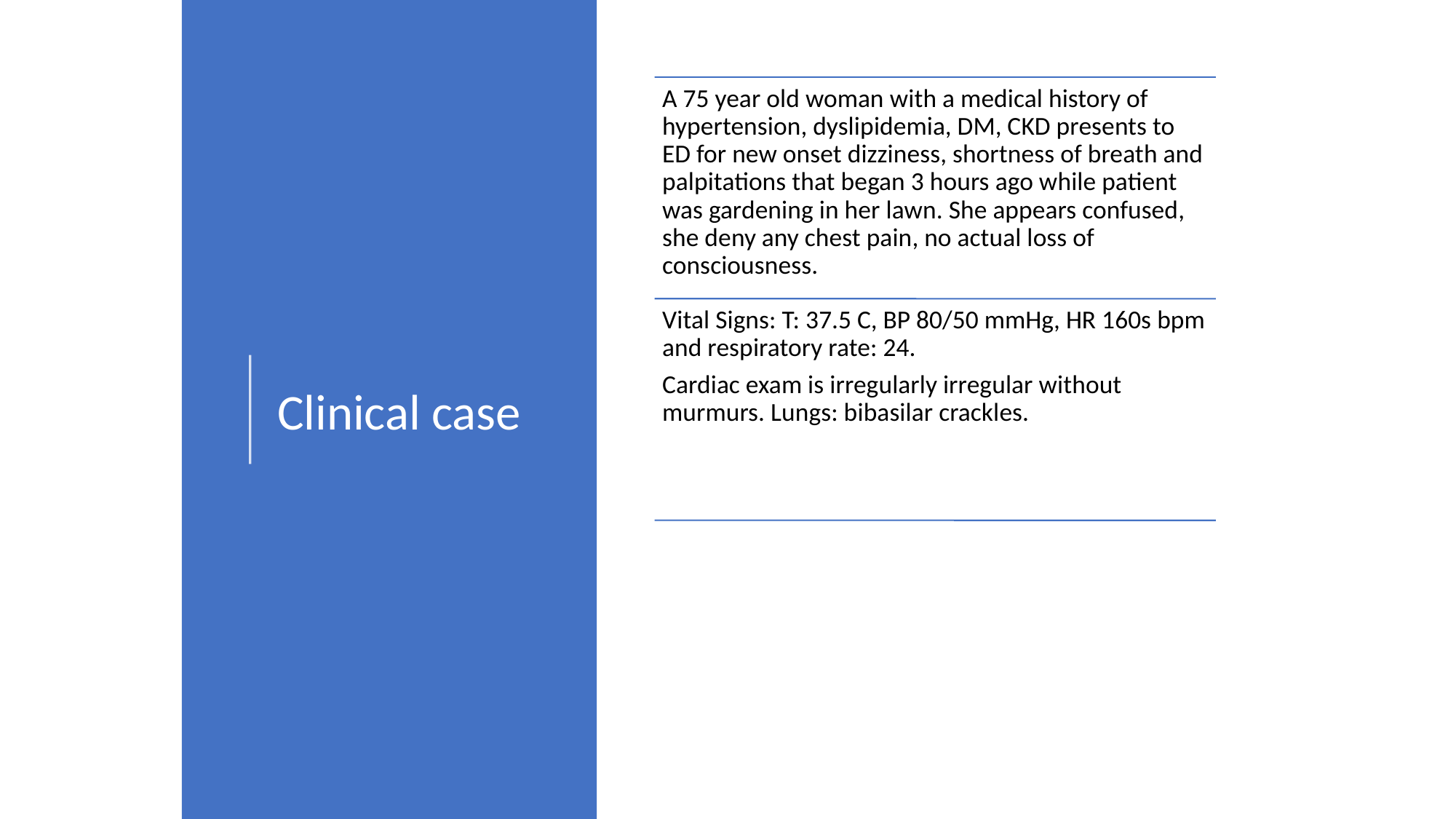

A 75 year old woman with a medical history of hypertension, dyslipidemia, DM, CKD presents to ED for new onset dizziness, shortness of breath and palpitations that began 3 hours ago while patient was gardening in her lawn. She appears confused, she deny any chest pain, no actual loss of consciousness.
Vital Signs: T: 37.5 C, BP 80/50 mmHg, HR 160s bpm and respiratory rate: 24.
Cardiac exam is irregularly irregular without murmurs. Lungs: bibasilar crackles.

# Clinical case